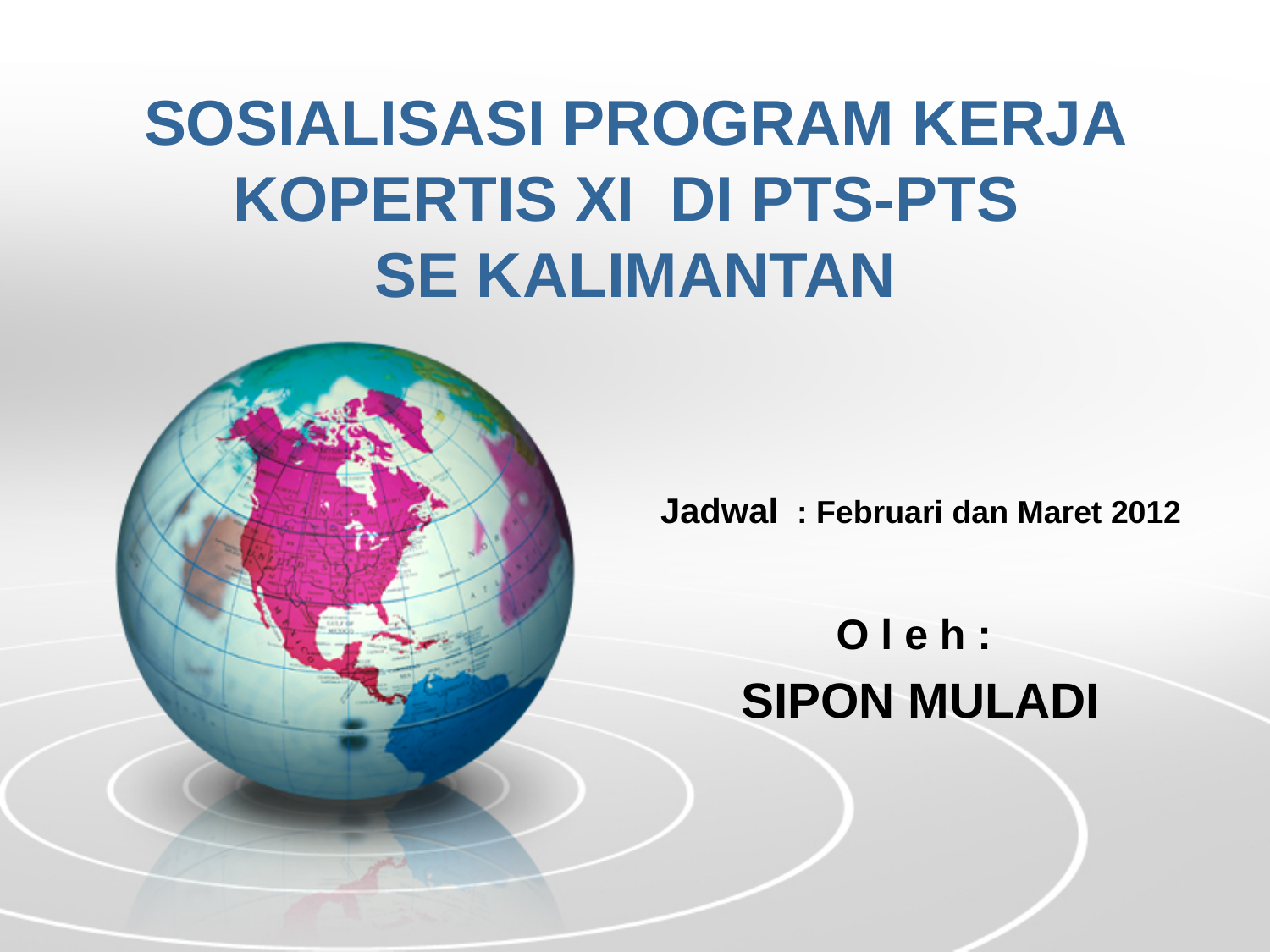

# SOSIALISASI PROGRAM KERJA KOPERTIS XI  DI PTS-PTS SE KALIMANTAN
Jadwal  : Februari dan Maret 2012

O l e h :
SIPON MULADI